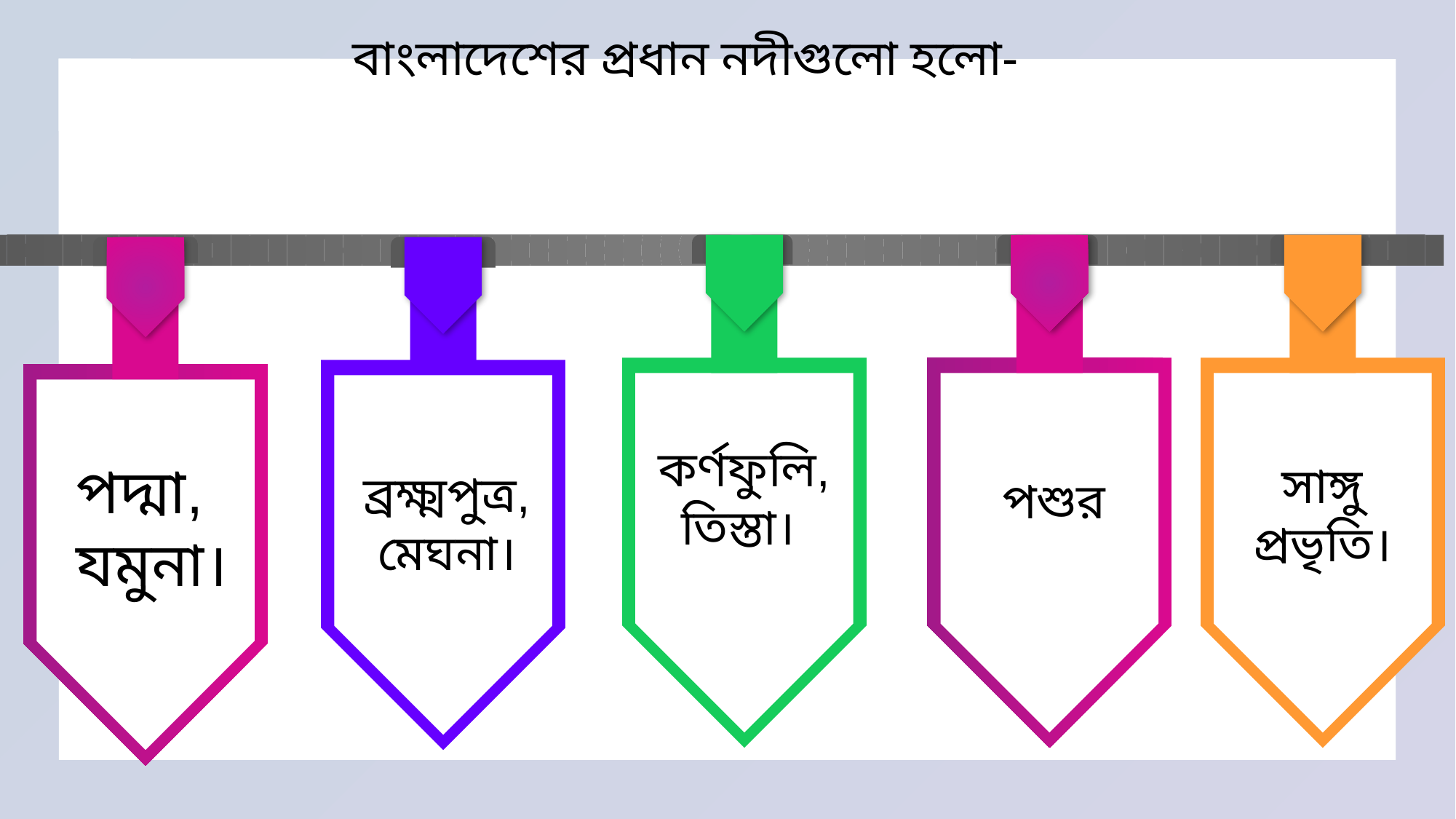

বাংলাদেশের প্রধান নদীগুলো হলো-

কর্ণফুলি,
তিস্তা।

পশুর

সাঙ্গু
প্রভৃতি।

ব্রক্ষ্মপুত্র,
মেঘনা।

পদ্মা,
যমুনা।